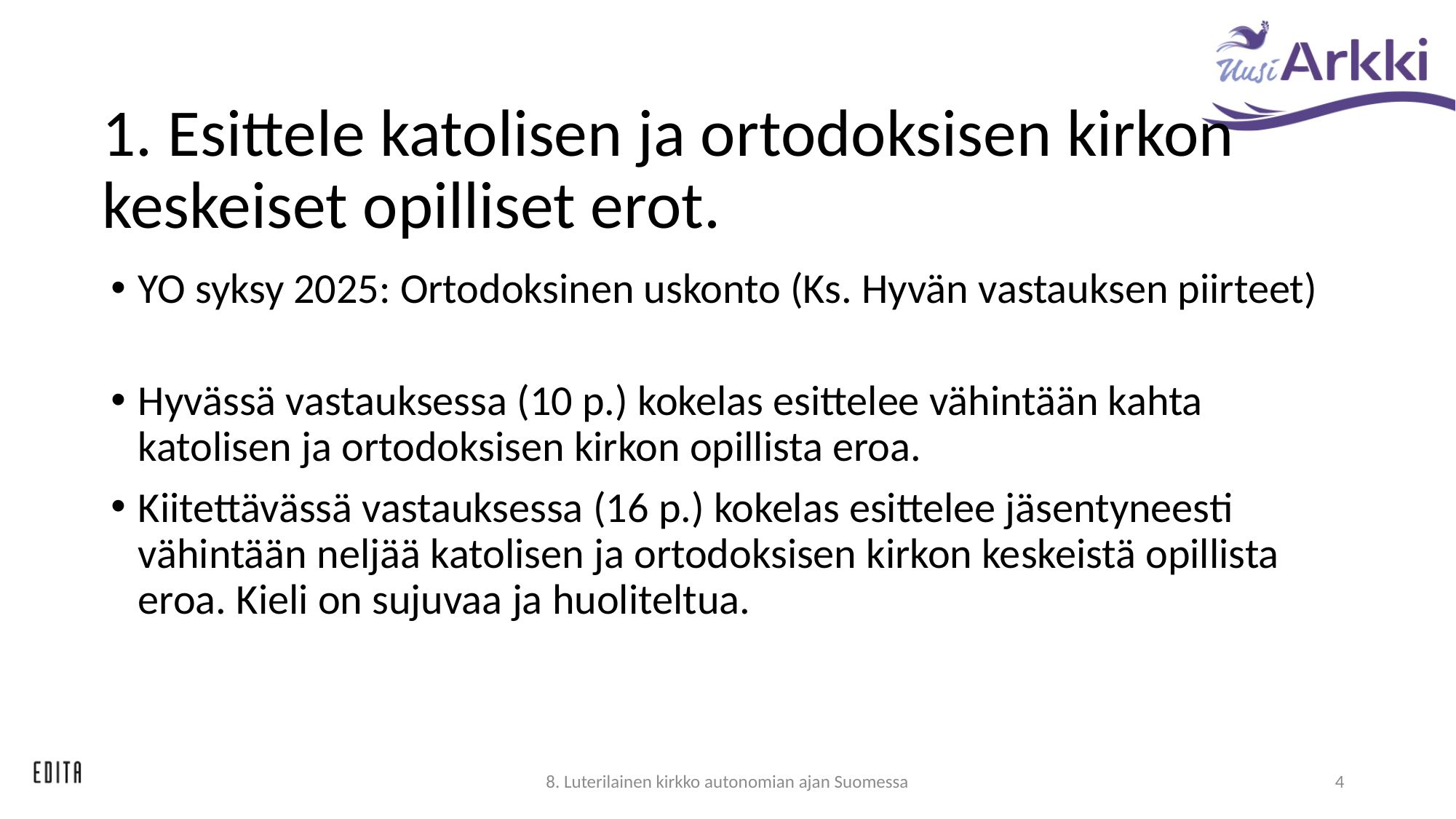

# 1. Esittele katolisen ja ortodoksisen kirkon keskeiset opilliset erot.
YO syksy 2025: Ortodoksinen uskonto (Ks. Hyvän vastauksen piirteet)
Hyvässä vastauksessa (10 p.) kokelas esittelee vähintään kahta katolisen ja ortodoksisen kirkon opillista eroa.
Kiitettävässä vastauksessa (16 p.) kokelas esittelee jäsentyneesti vähintään neljää katolisen ja ortodoksisen kirkon keskeistä opillista eroa. Kieli on sujuvaa ja huoliteltua.

8. Luterilainen kirkko autonomian ajan Suomessa
4